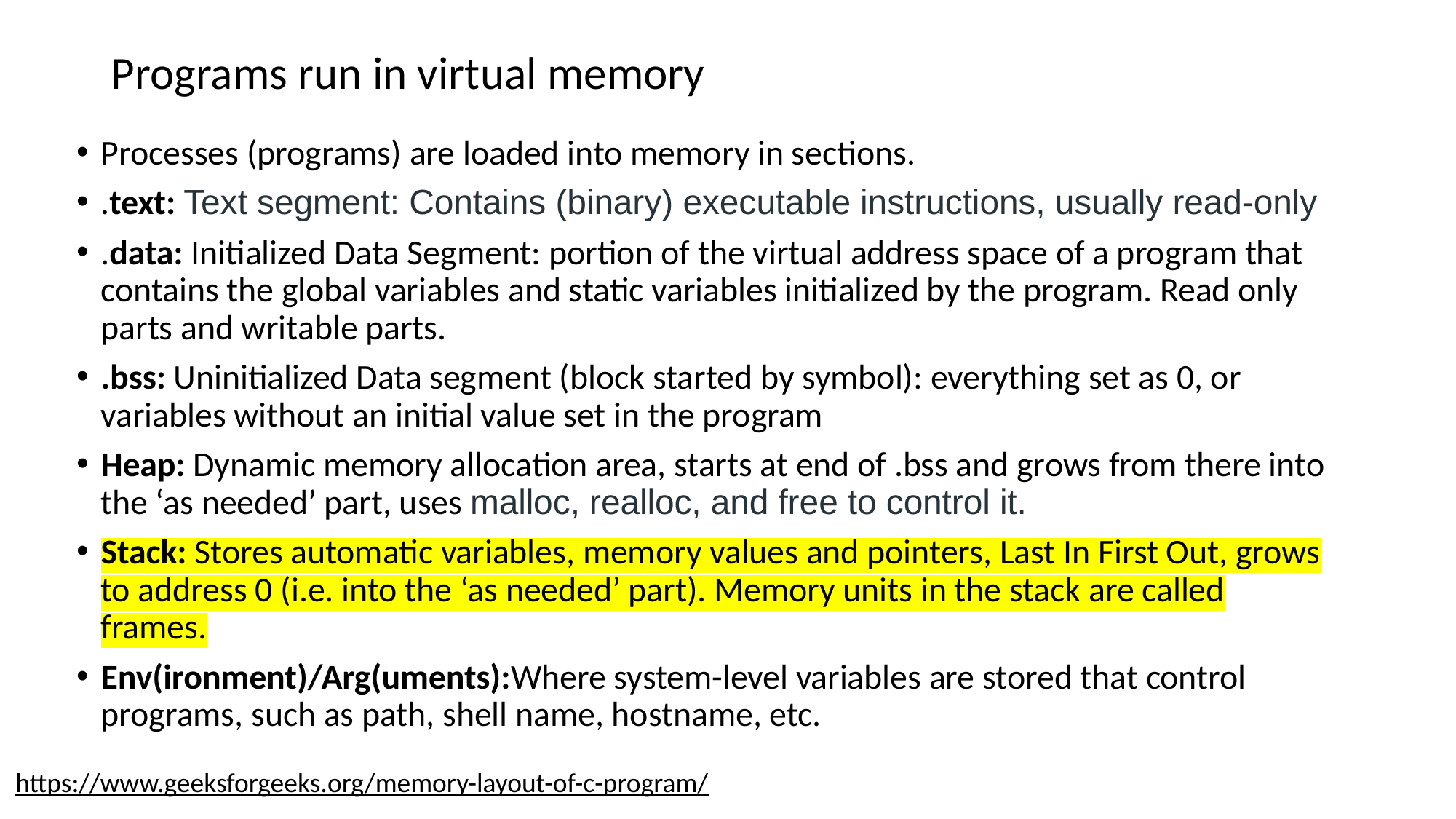

# Programs run in virtual memory
Processes (programs) are loaded into memory in sections.
.text: Text segment: Contains (binary) executable instructions, usually read-only
.data: Initialized Data Segment: portion of the virtual address space of a program that contains the global variables and static variables initialized by the program. Read only parts and writable parts.
.bss: Uninitialized Data segment (block started by symbol): everything set as 0, or variables without an initial value set in the program
Heap: Dynamic memory allocation area, starts at end of .bss and grows from there into the ‘as needed’ part, uses malloc, realloc, and free to control it.
Stack: Stores automatic variables, memory values and pointers, Last In First Out, grows to address 0 (i.e. into the ‘as needed’ part). Memory units in the stack are called frames.
Env(ironment)/Arg(uments):Where system-level variables are stored that control programs, such as path, shell name, hostname, etc.

https://www.geeksforgeeks.org/memory-layout-of-c-program/